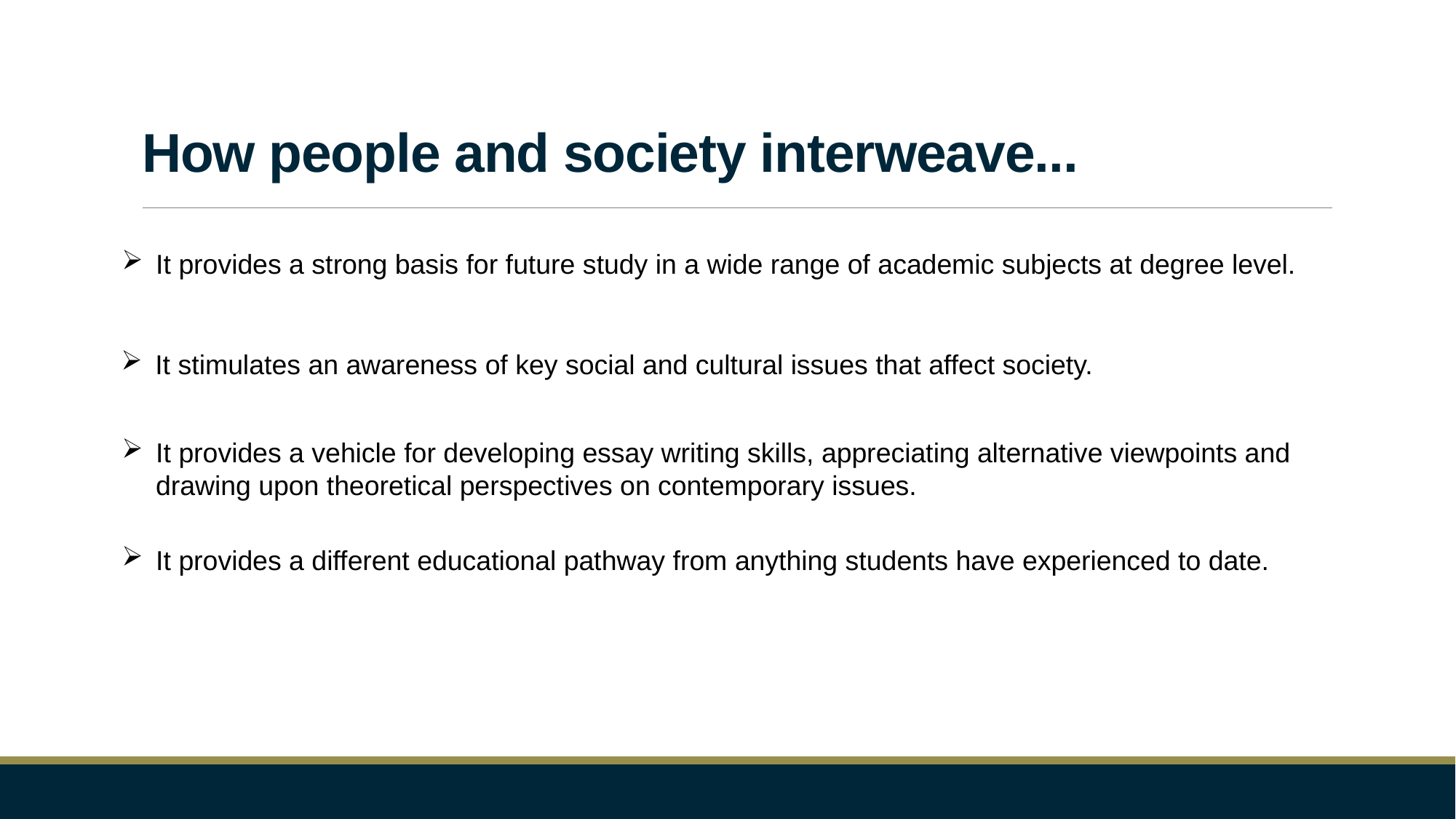

# How people and society interweave...
It provides a strong basis for future study in a wide range of academic subjects at degree level.
It stimulates an awareness of key social and cultural issues that affect society.

It provides a vehicle for developing essay writing skills, appreciating alternative viewpoints and drawing upon theoretical perspectives on contemporary issues.
It provides a different educational pathway from anything students have experienced to date.